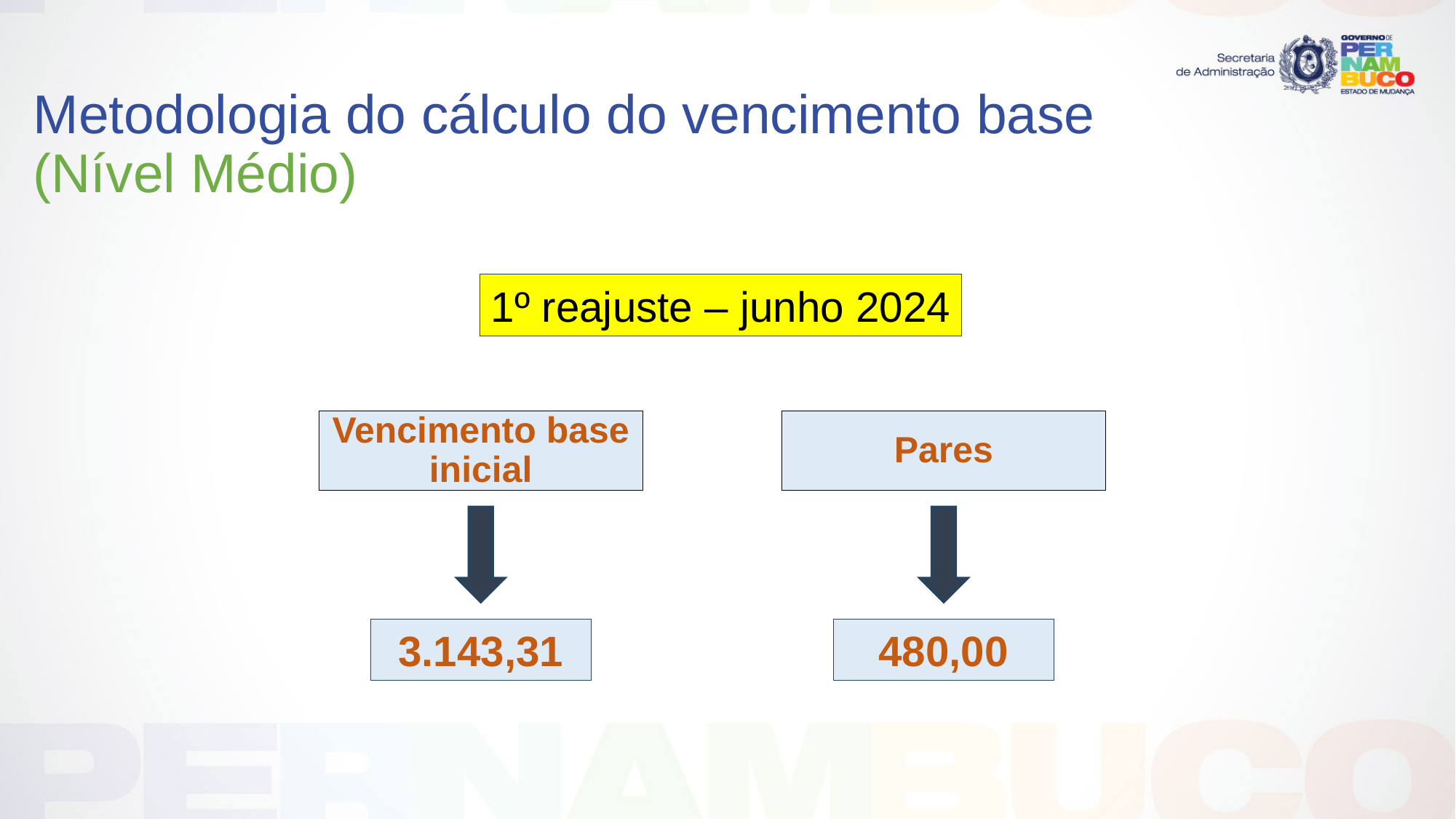

# Metodologia do cálculo do vencimento base (Nível Médio)
1º reajuste – junho 2024
Vencimento base inicial
Pares

3.143,31
480,00